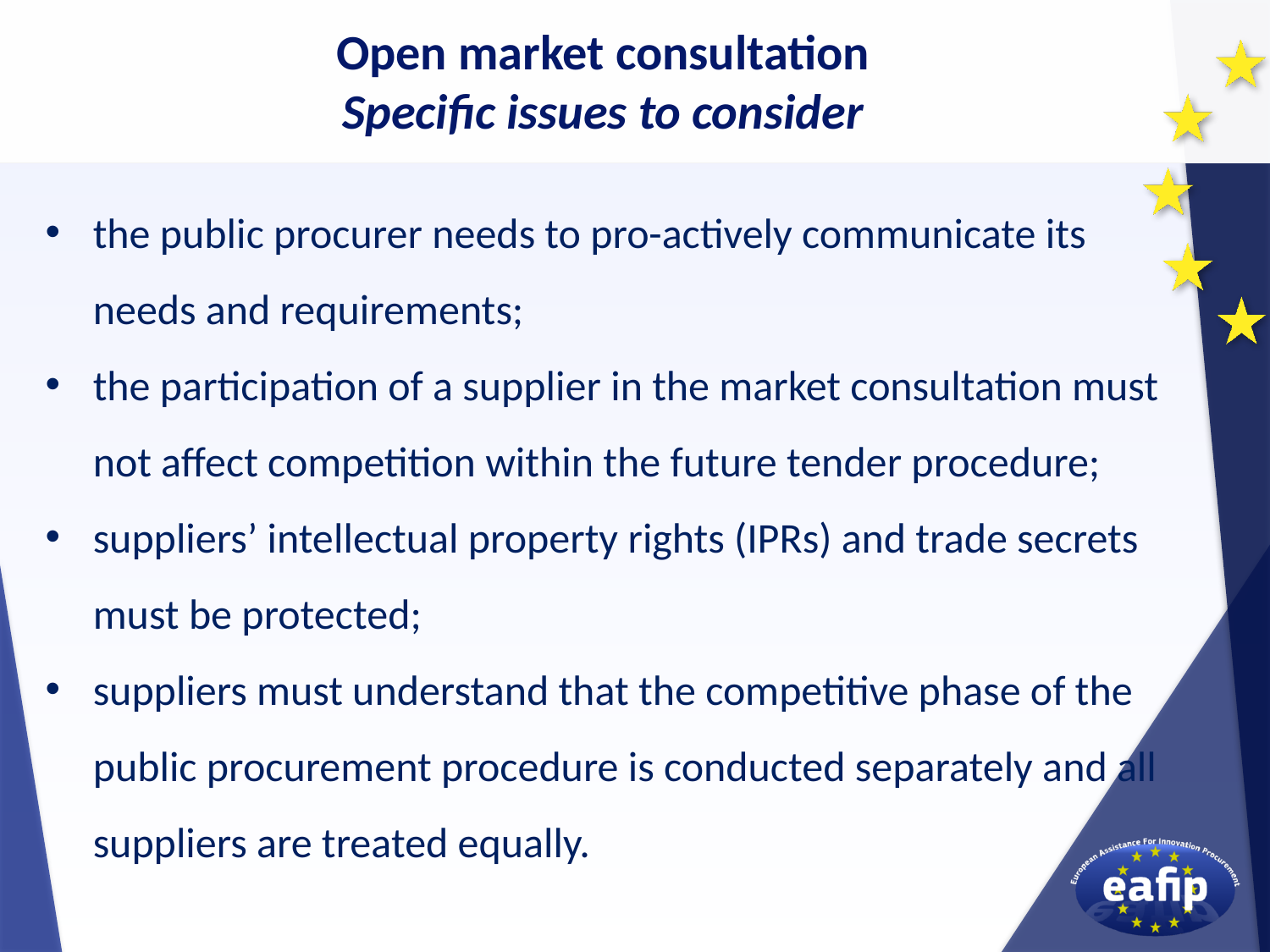

Open market consultation
Specific issues to consider
the public procurer needs to pro-actively communicate its needs and requirements;
the participation of a supplier in the market consultation must not affect competition within the future tender procedure;
suppliers’ intellectual property rights (IPRs) and trade secrets must be protected;
suppliers must understand that the competitive phase of the public procurement procedure is conducted separately and all suppliers are treated equally.